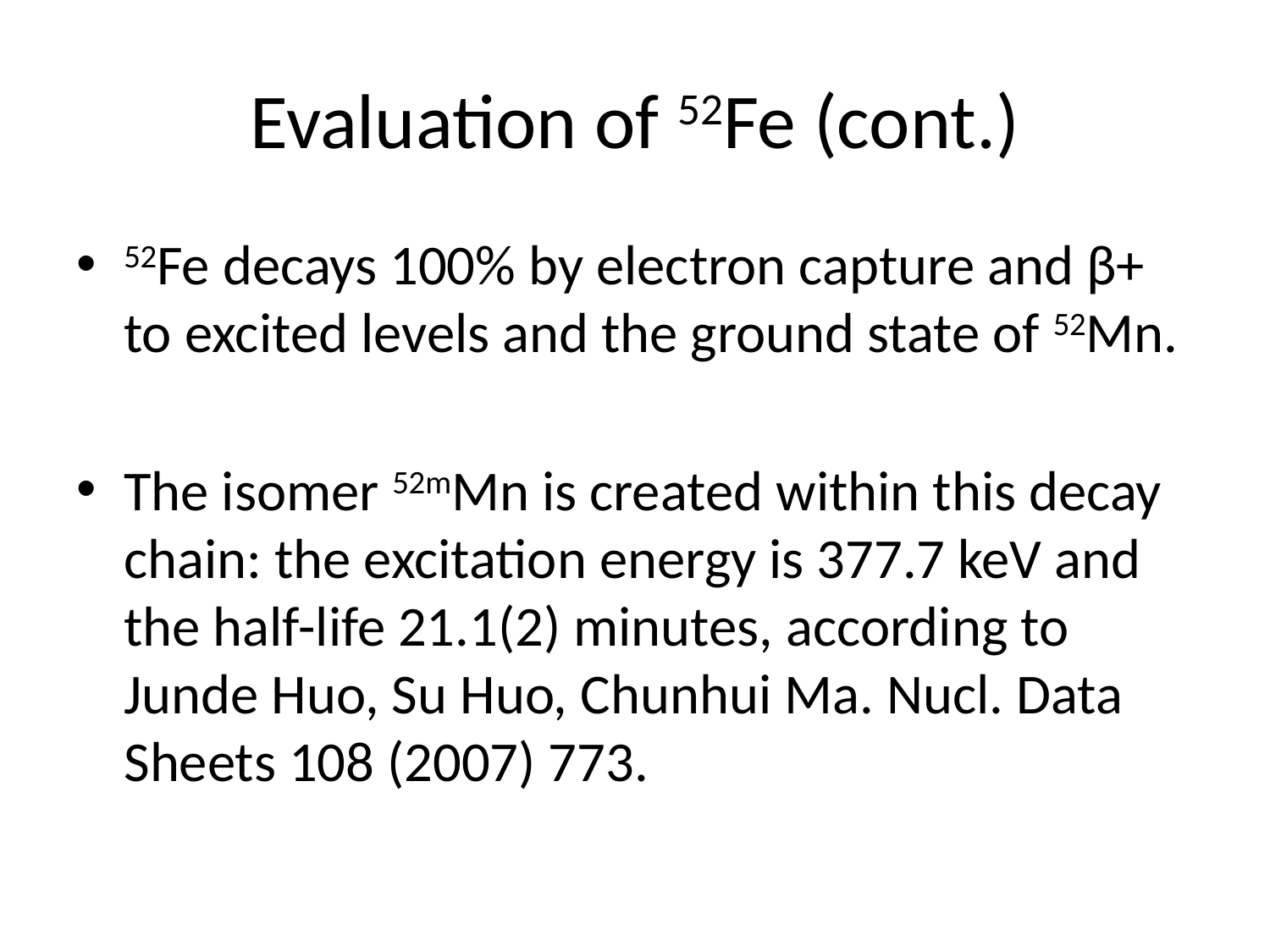

# Evaluation of 52Fe (cont.)
52Fe decays 100% by electron capture and β+ to excited levels and the ground state of 52Mn.

The isomer 52mMn is created within this decay chain: the excitation energy is 377.7 keV and the half-life 21.1(2) minutes, according to Junde Huo, Su Huo, Chunhui Ma. Nucl. Data Sheets 108 (2007) 773.